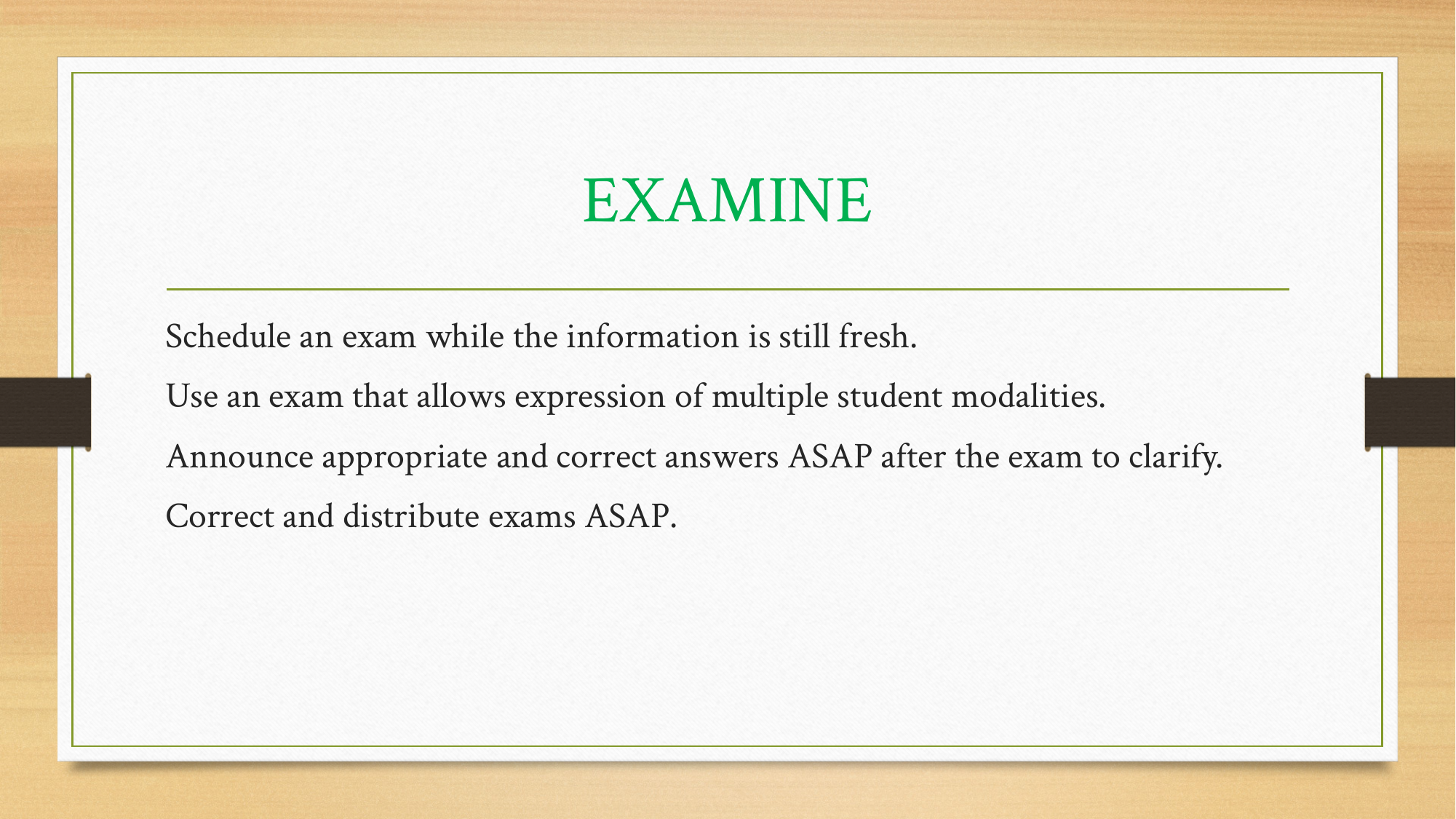

# EXAMINE
Schedule an exam while the information is still fresh.
Use an exam that allows expression of multiple student modalities.
Announce appropriate and correct answers ASAP after the exam to clarify.
Correct and distribute exams ASAP.